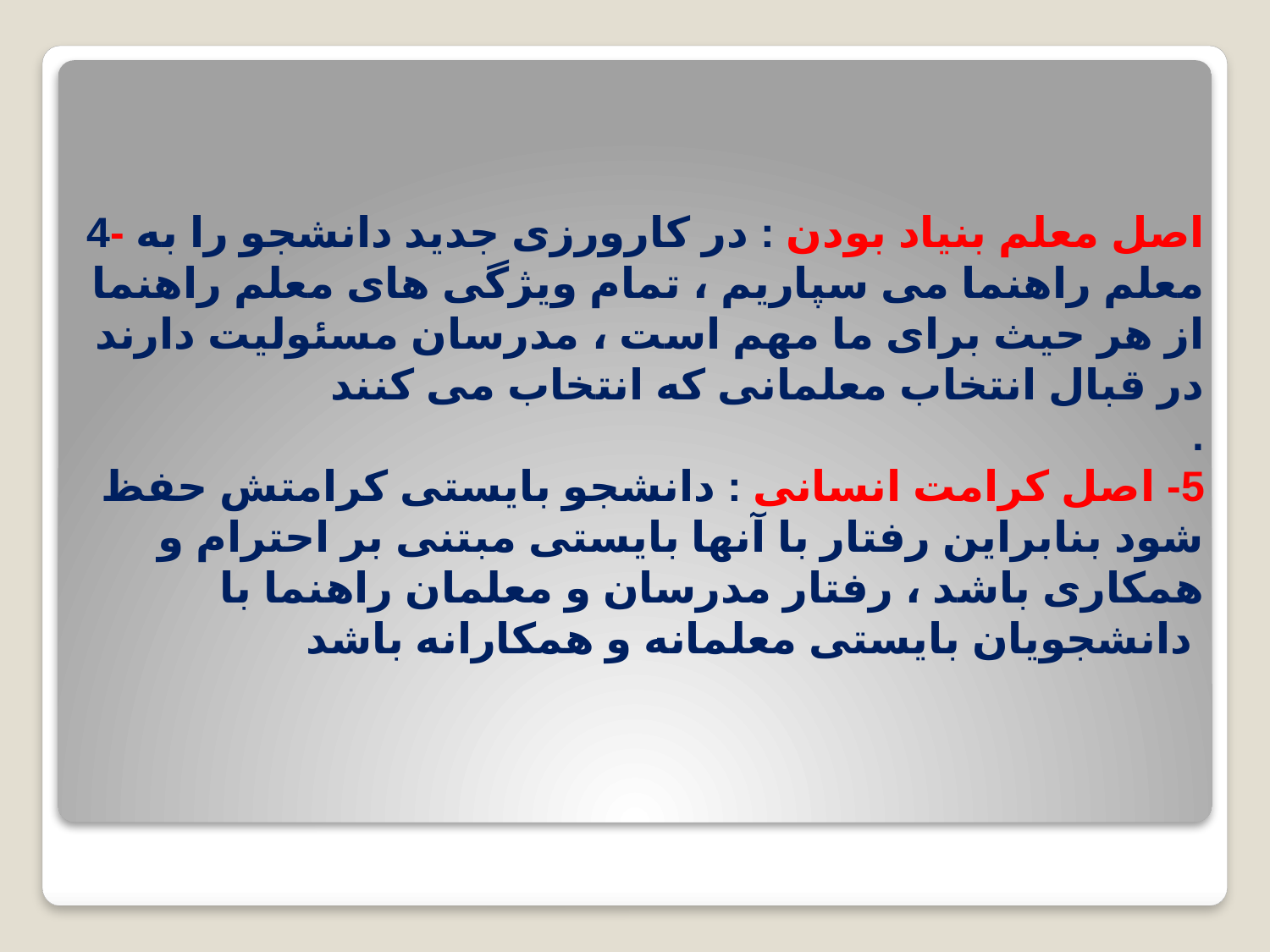

# 4- اصل معلم بنیاد بودن : در کارورزی جدید دانشجو را به معلم راهنما می سپاریم ، تمام ویژگی های معلم راهنما از هر حیث برای ما مهم است ، مدرسان مسئولیت دارند در قبال انتخاب معلمانی که انتخاب می کنند . 5- اصل کرامت انسانی : دانشجو بایستی کرامتش حفظ شود بنابراین رفتار با آنها بایستی مبتنی بر احترام و همکاری باشد ، رفتار مدرسان و معلمان راهنما با دانشجویان بایستی معلمانه و همکارانه باشد